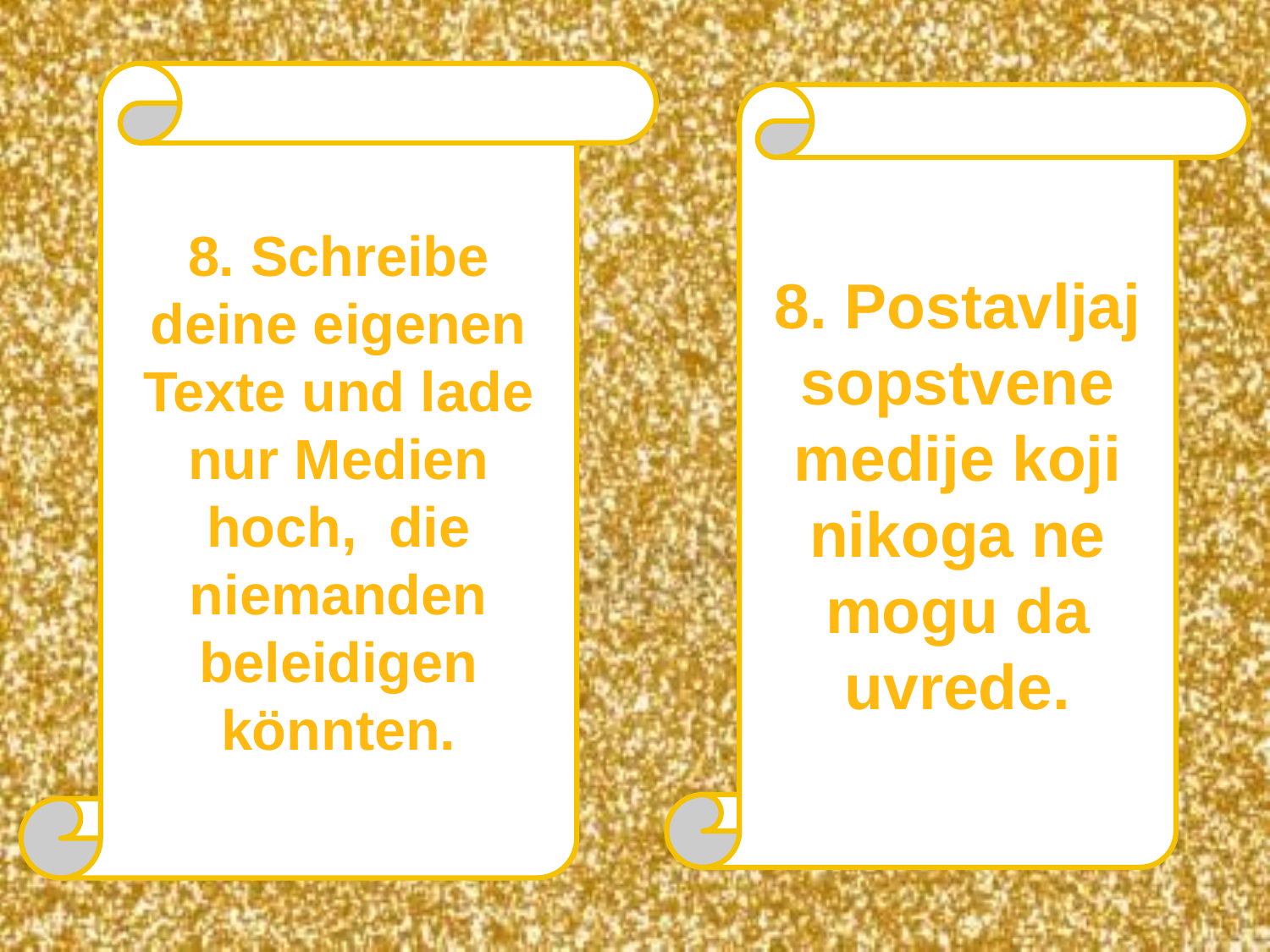

8. Schreibe deine eigenen Texte und lade nur Medien hoch,  die niemanden beleidigen könnten.
8. Postavljaj sopstvene medije koji nikoga ne mogu da uvrede.